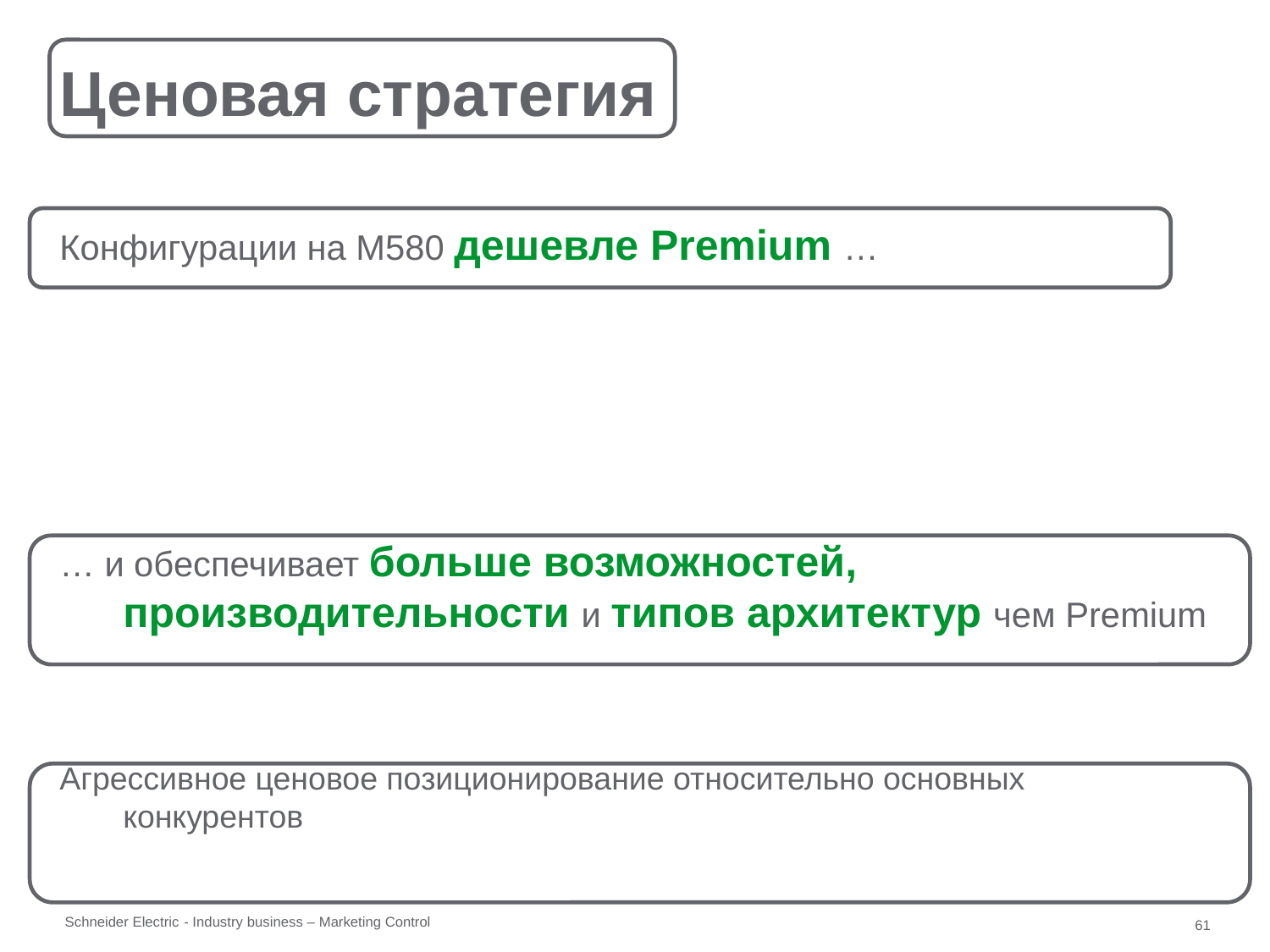

# Ценовая стратегия

Конфигурации на M580 дешевле Premium …

… и обеспечивает больше возможностей, производительности и типов архитектур чем Premium

Агрессивное ценовое позиционирование относительно основных конкурентов